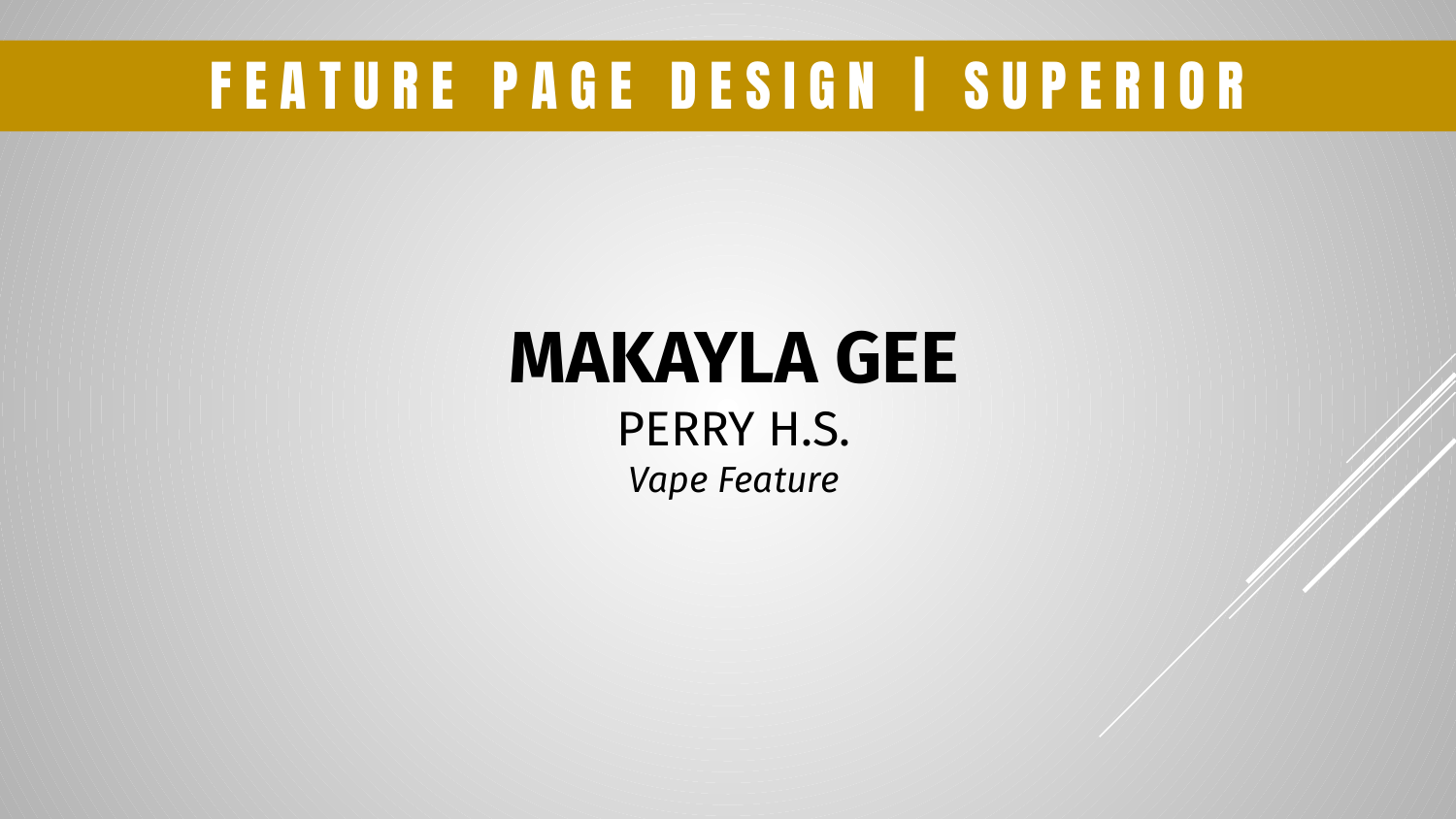

# F E A T U R E   P A G E   D E S I G N   |   S U P E R I O R

MAKAYLA GEE
PERRY H.S.
Vape Feature